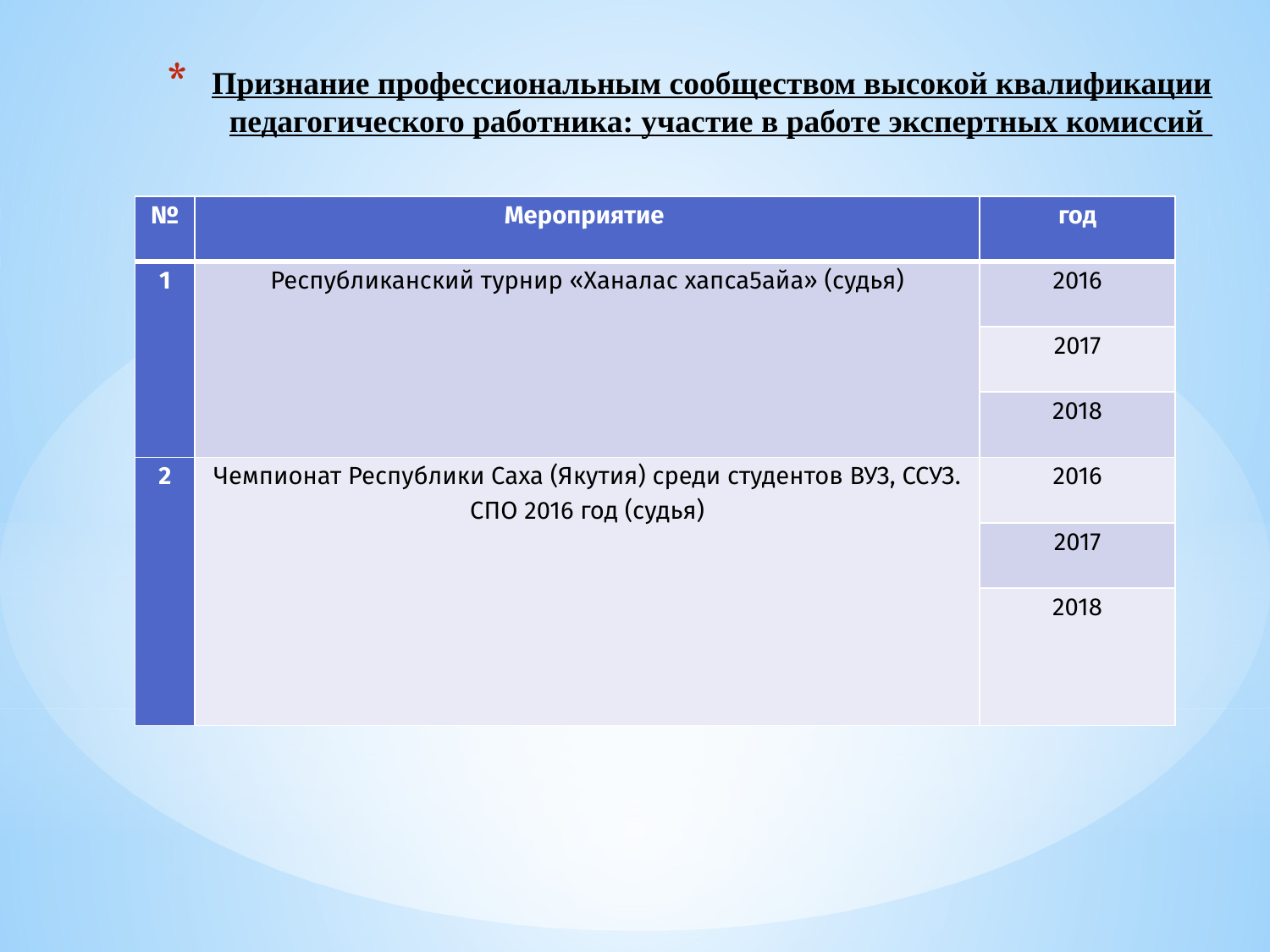

# Признание профессиональным сообществом высокой квалификации педагогического работника: участие в работе экспертных комиссий
| № | Мероприятие | год |
| --- | --- | --- |
| 1 | Республиканский турнир «Ханалас хапса5айа» (судья) | 2016 |
|  |  | 2017 |
|  |  | 2018 |
| 2 | Чемпионат Республики Саха (Якутия) среди студентов ВУЗ, ССУЗ. СПО 2016 год (судья) | 2016 |
|  |  | 2017 |
|  |  | 2018 |